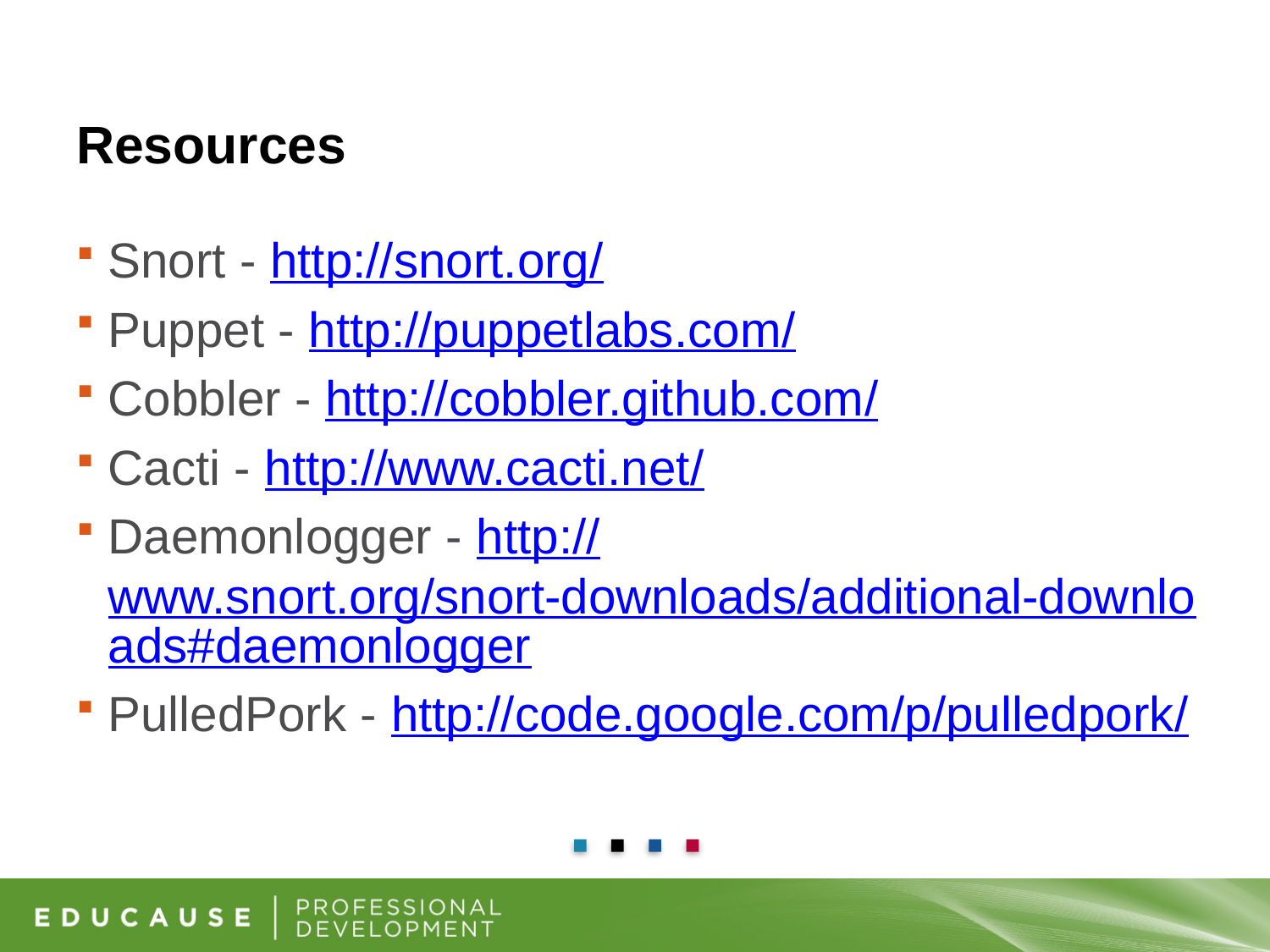

# Resources
Snort - http://snort.org/
Puppet - http://puppetlabs.com/
Cobbler - http://cobbler.github.com/
Cacti - http://www.cacti.net/
Daemonlogger - http://www.snort.org/snort-downloads/additional-downloads#daemonlogger
PulledPork - http://code.google.com/p/pulledpork/